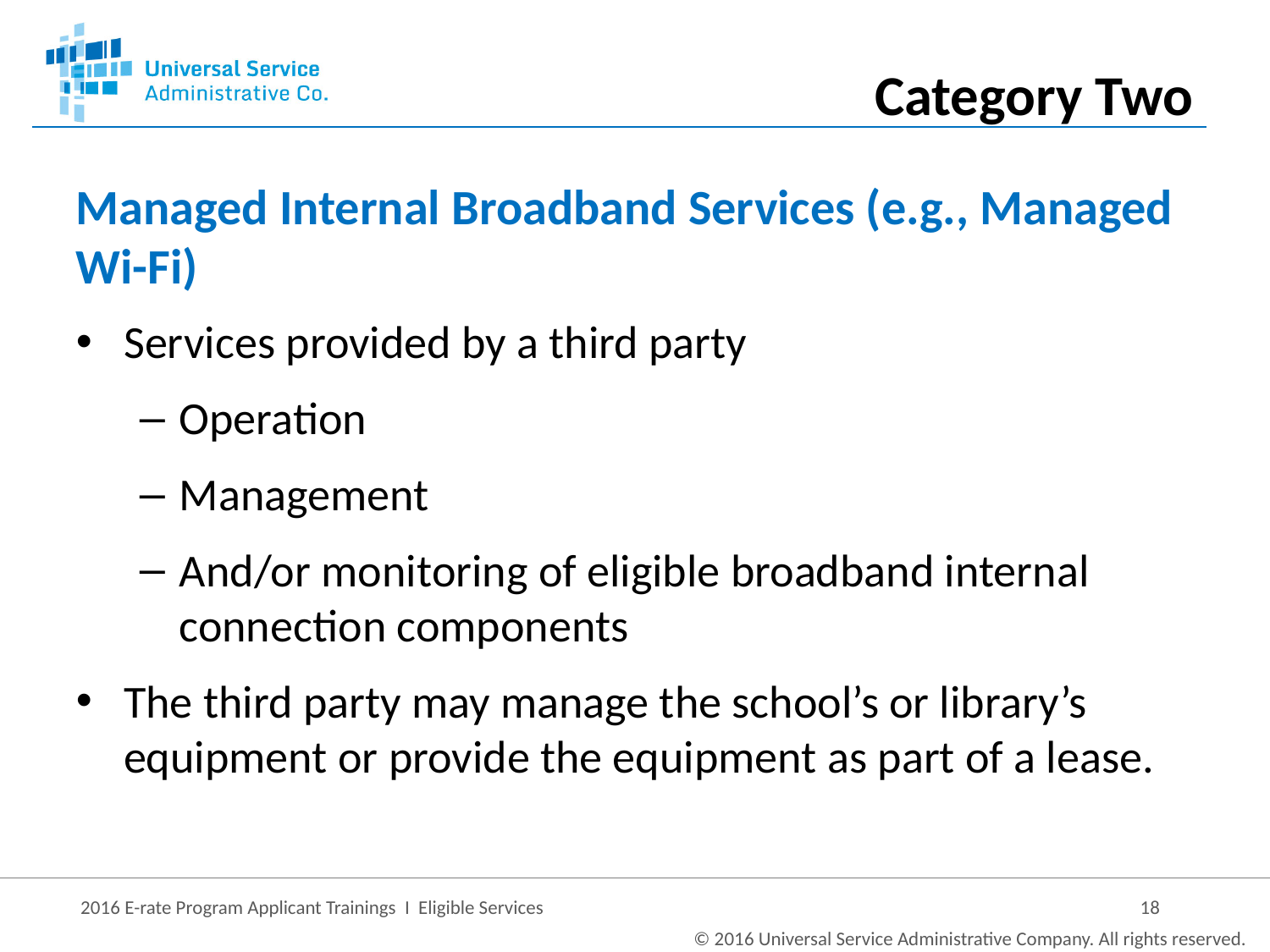

Category Two

# Managed Internal Broadband Services (e.g., Managed Wi-Fi)
Services provided by a third party
Operation
Management
And/or monitoring of eligible broadband internal connection components
The third party may manage the school’s or library’s equipment or provide the equipment as part of a lease.